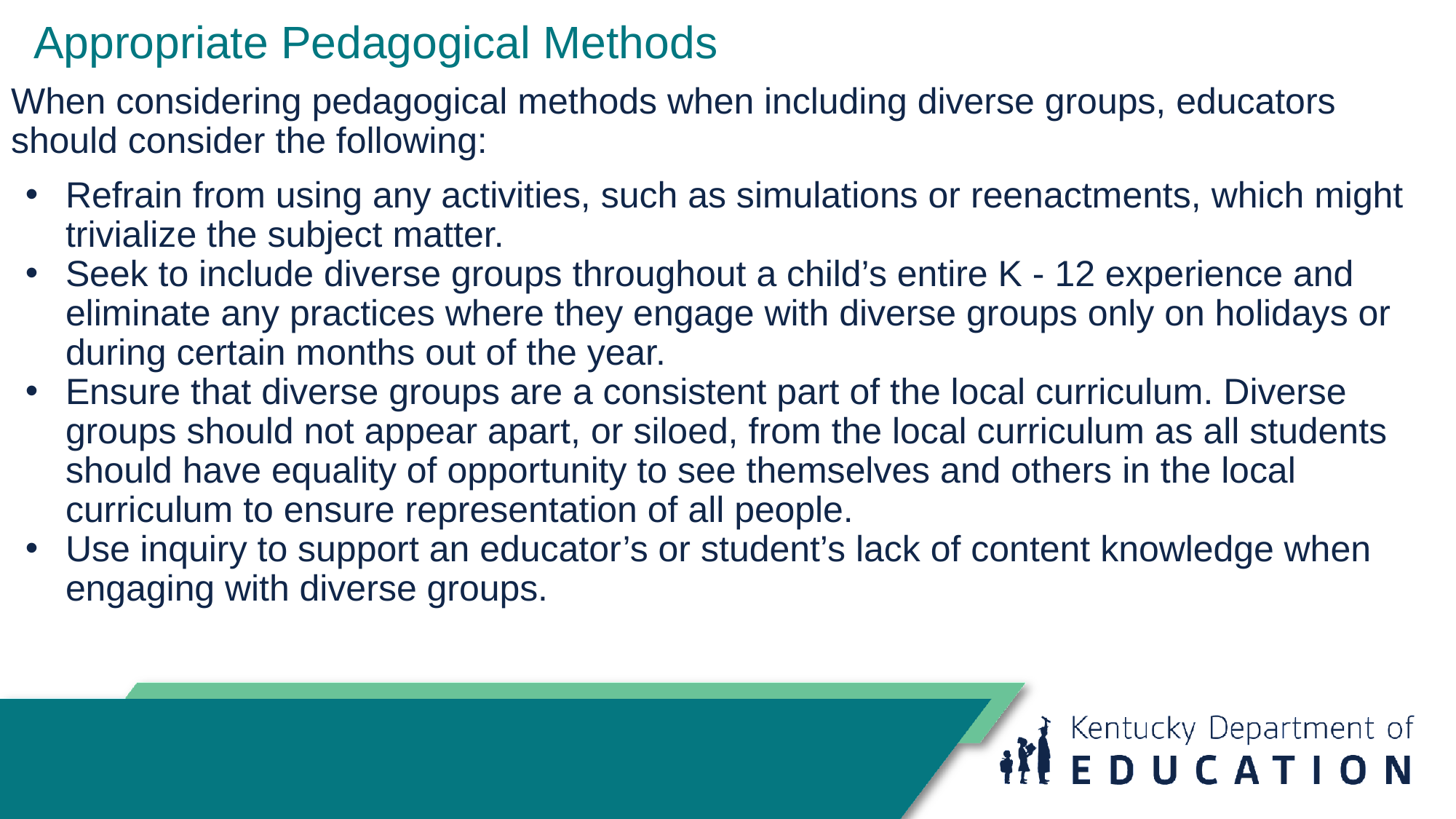

# Appropriate Pedagogical Methods
When considering pedagogical methods when including diverse groups, educators should consider the following:
Refrain from using any activities, such as simulations or reenactments, which might trivialize the subject matter.
Seek to include diverse groups throughout a child’s entire K - 12 experience and eliminate any practices where they engage with diverse groups only on holidays or during certain months out of the year.
Ensure that diverse groups are a consistent part of the local curriculum. Diverse groups should not appear apart, or siloed, from the local curriculum as all students should have equality of opportunity to see themselves and others in the local curriculum to ensure representation of all people.
Use inquiry to support an educator’s or student’s lack of content knowledge when engaging with diverse groups.